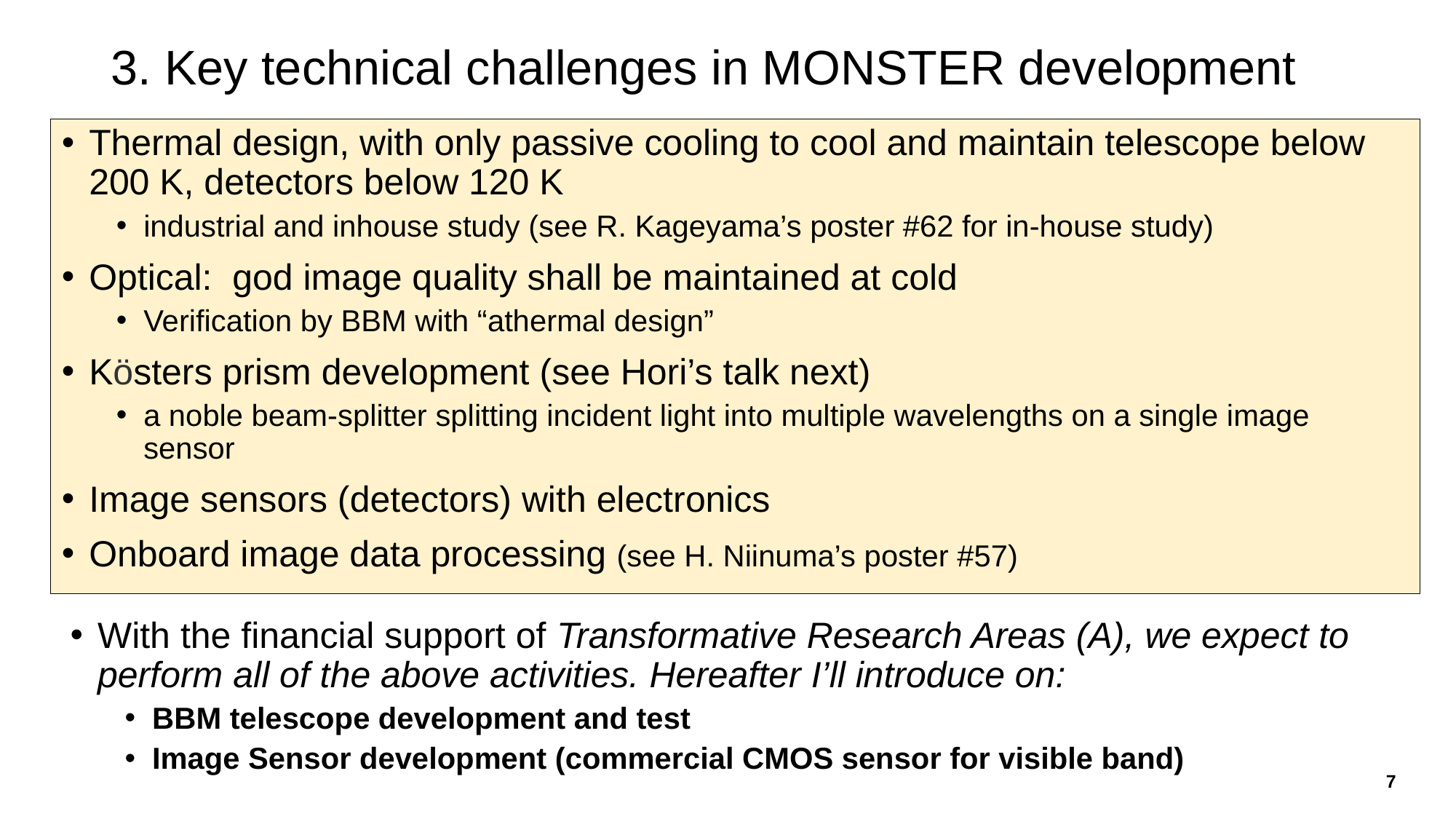

# 3. Key technical challenges in MONSTER development
Thermal design, with only passive cooling to cool and maintain telescope below 200 K, detectors below 120 K
industrial and inhouse study (see R. Kageyama’s poster #62 for in-house study)
Optical:  god image quality shall be maintained at cold
Verification by BBM with “athermal design”
Kösters prism development (see Hori’s talk next)
a noble beam-splitter splitting incident light into multiple wavelengths on a single image sensor
Image sensors (detectors) with electronics
Onboard image data processing (see H. Niinuma’s poster #57)
With the financial support of Transformative Research Areas (A), we expect to perform all of the above activities. Hereafter I’ll introduce on:
BBM telescope development and test
Image Sensor development (commercial CMOS sensor for visible band)

7